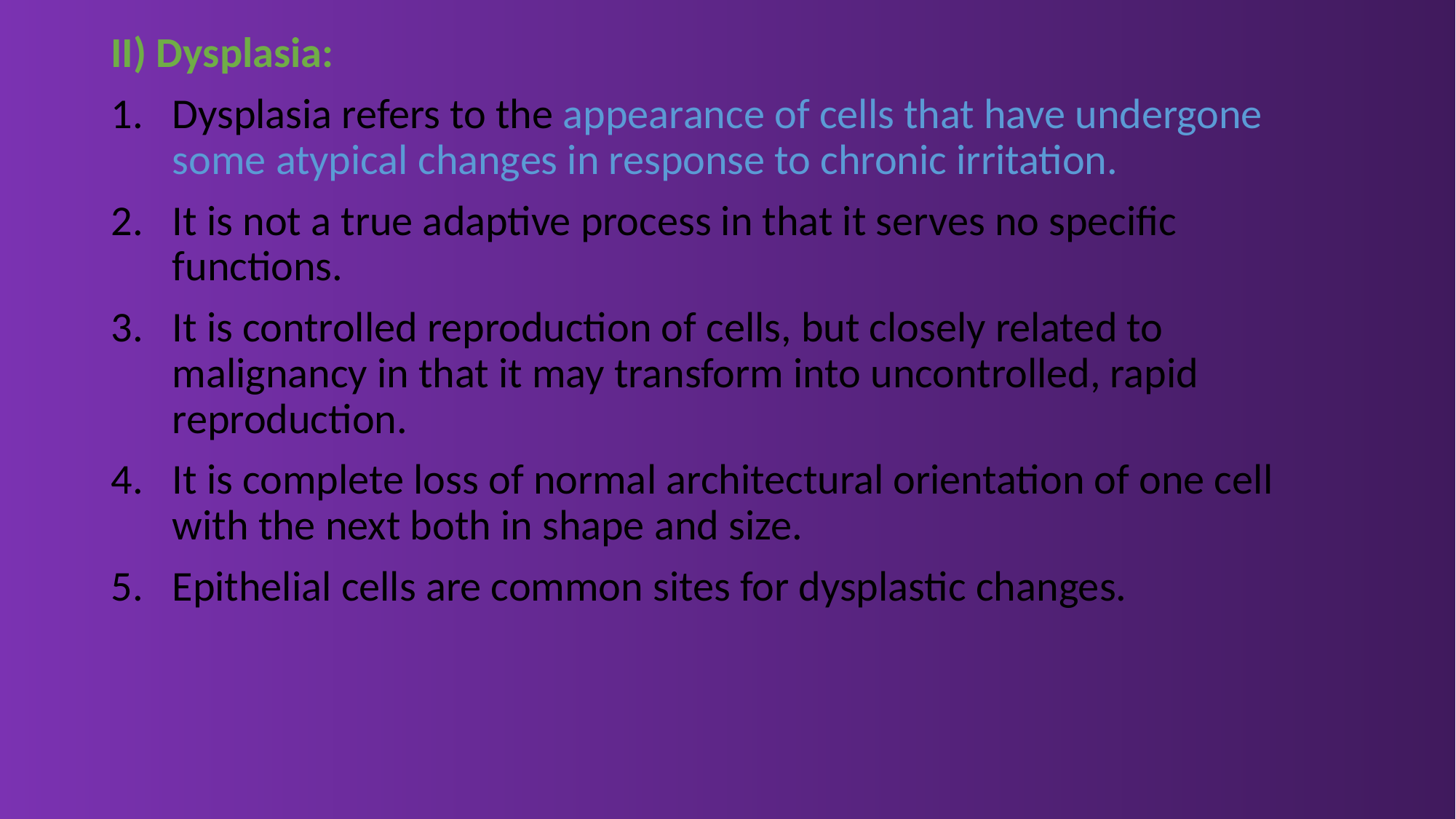

II) Dysplasia:
Dysplasia refers to the appearance of cells that have undergone some atypical changes in response to chronic irritation.
It is not a true adaptive process in that it serves no specific functions.
It is controlled reproduction of cells, but closely related to malignancy in that it may transform into uncontrolled, rapid reproduction.
It is complete loss of normal architectural orientation of one cell with the next both in shape and size.
Epithelial cells are common sites for dysplastic changes.